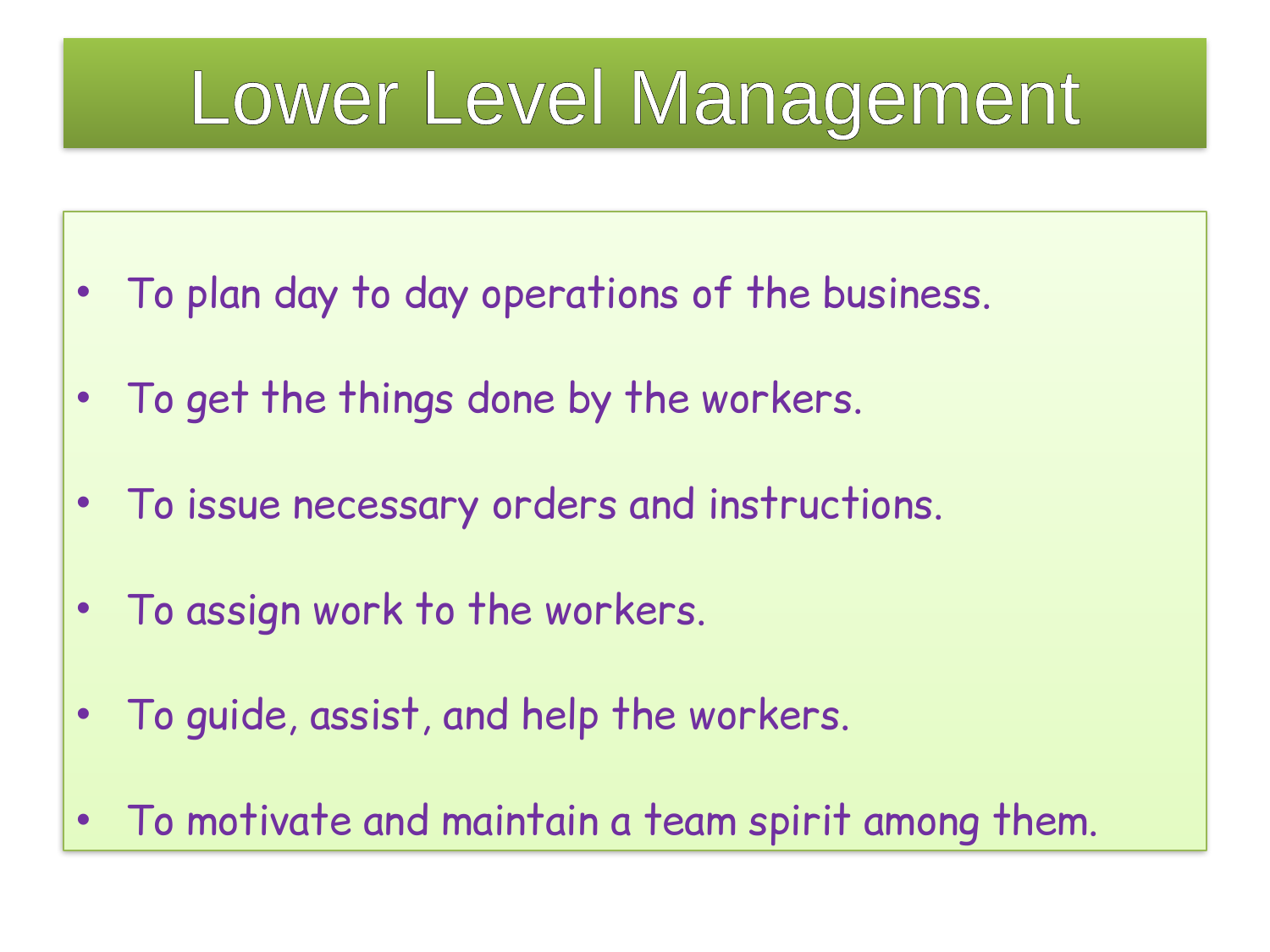

# Lower Level Management
To plan day to day operations of the business.
To get the things done by the workers.
To issue necessary orders and instructions.
To assign work to the workers.
To guide, assist, and help the workers.
To motivate and maintain a team spirit among them.